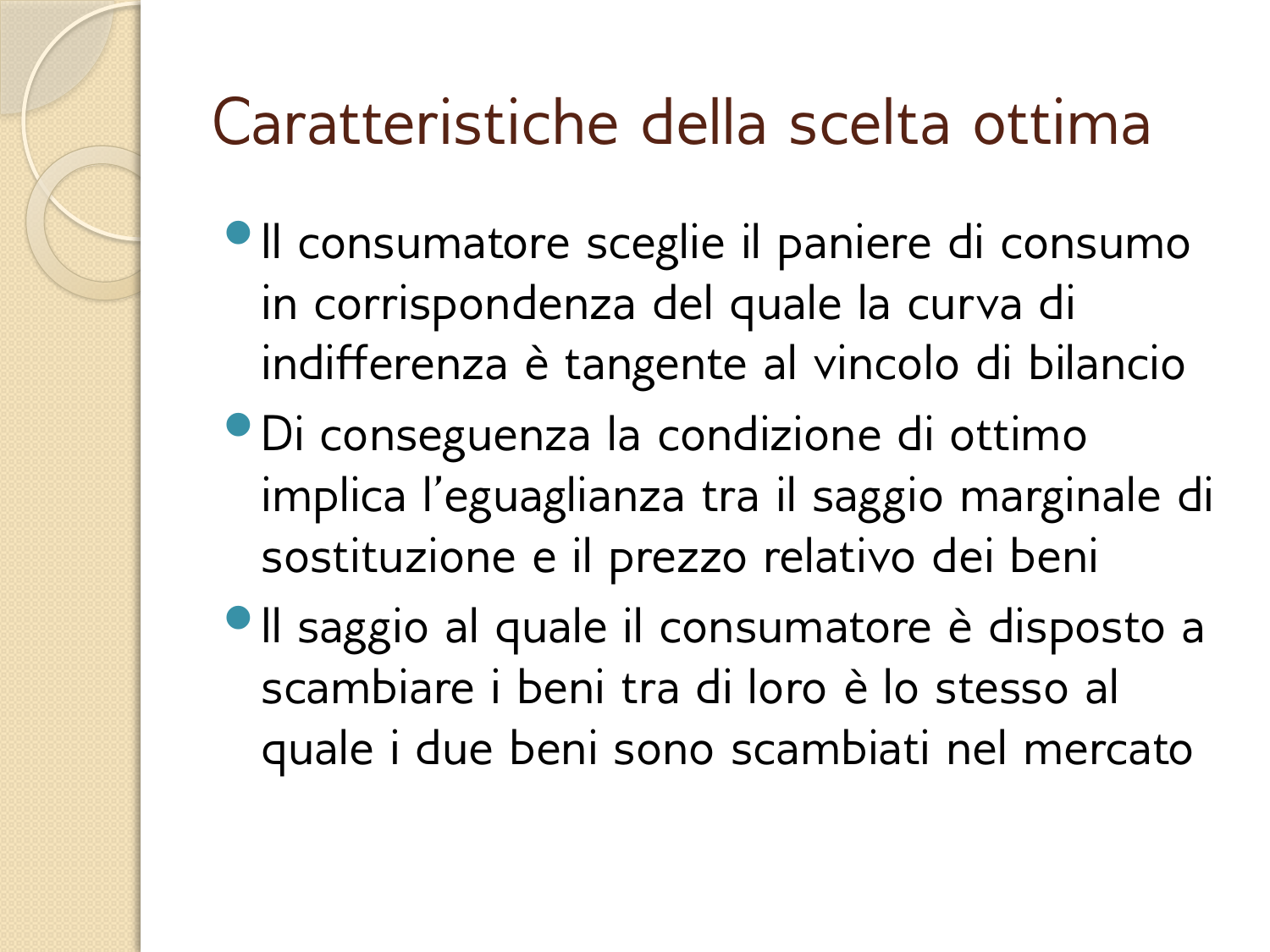

# Caratteristiche della scelta ottima
Il consumatore sceglie il paniere di consumo in corrispondenza del quale la curva di indifferenza è tangente al vincolo di bilancio
Di conseguenza la condizione di ottimo implica l’eguaglianza tra il saggio marginale di sostituzione e il prezzo relativo dei beni
Il saggio al quale il consumatore è disposto a scambiare i beni tra di loro è lo stesso al quale i due beni sono scambiati nel mercato